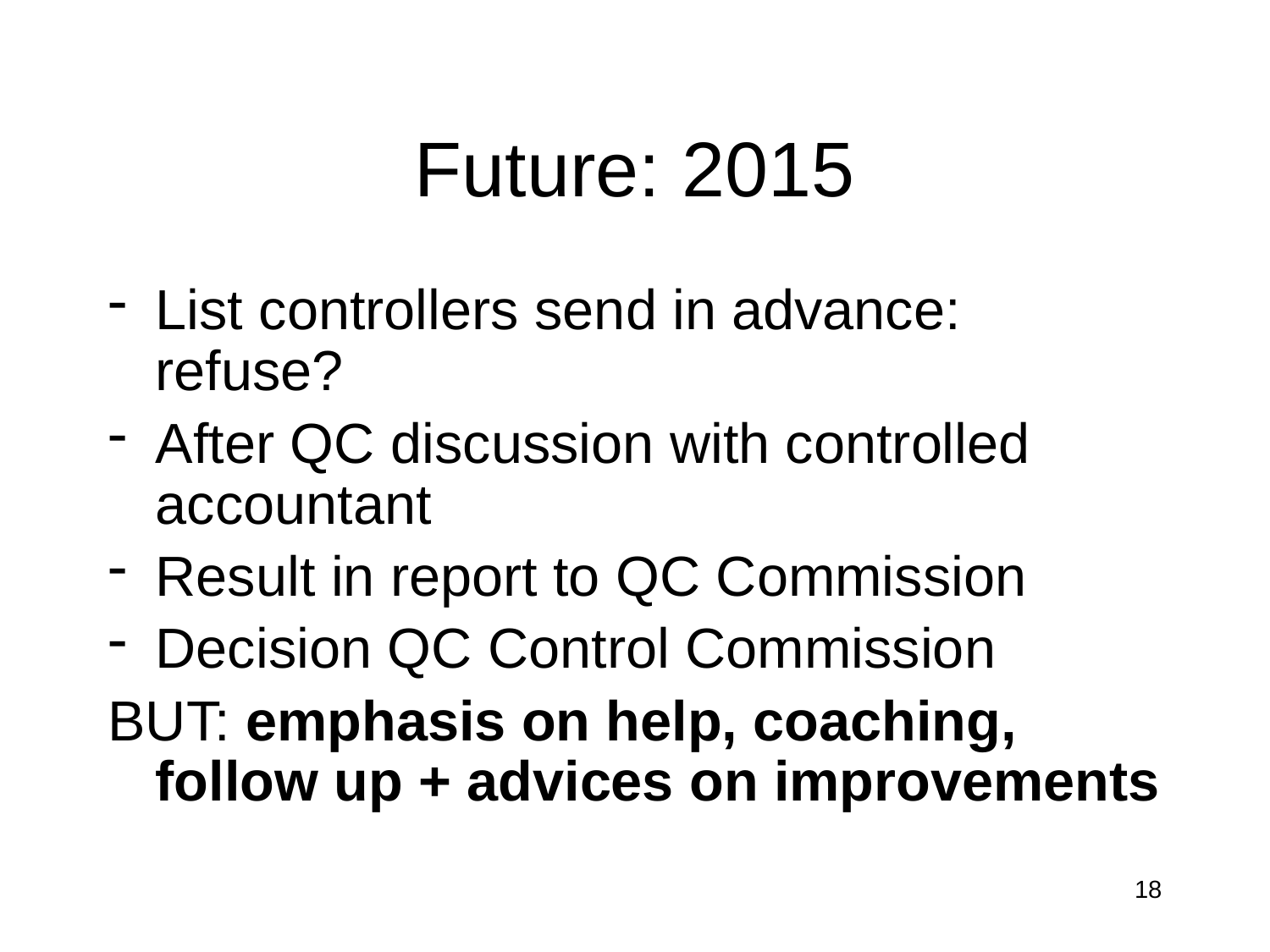

# Future: 2015
List controllers send in advance: refuse?
After QC discussion with controlled  accountant
Result in report to QC Commission
Decision QC Control Commission
BUT: emphasis on help, coaching, follow up + advices on improvements
18